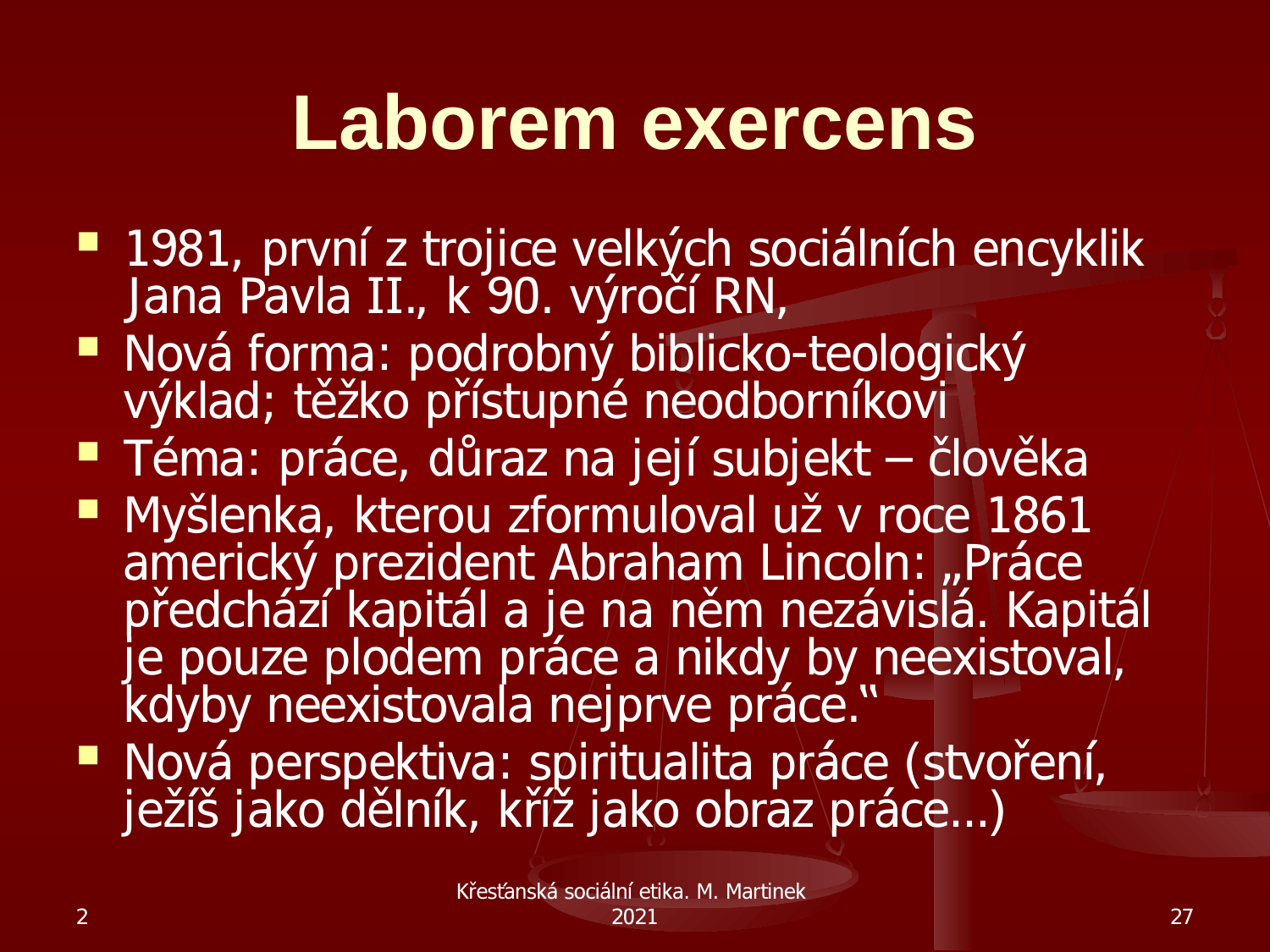

# Laborem exercens
1981, první z trojice velkých sociálních encyklik Jana Pavla II., k 90. výročí RN,
Nová forma: podrobný biblicko-teologický výklad; těžko přístupné neodborníkovi
Téma: práce, důraz na její subjekt – člověka
Myšlenka, kterou zformuloval už v roce 1861 americký prezident Abraham Lincoln: „Práce předchází kapitál a je na něm nezávislá. Kapitál je pouze plodem práce a nikdy by neexistoval, kdyby neexistovala nejprve práce.“
Nová perspektiva: spiritualita práce (stvoření, ježíš jako dělník, kříž jako obraz práce…)
2
Křesťanská sociální etika. M. Martinek  2021
27